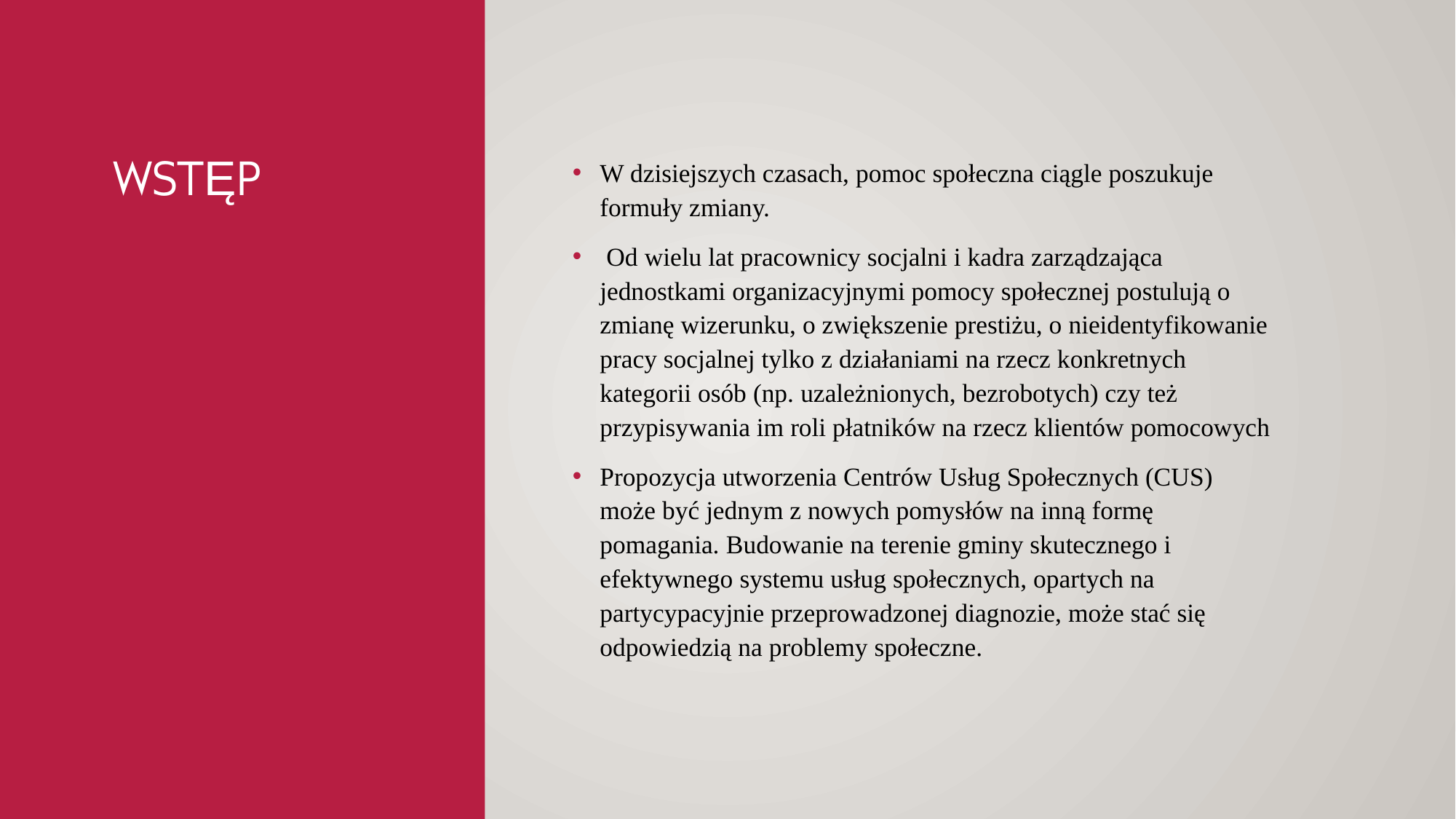

2
# wstęp
W dzisiejszych czasach, pomoc społeczna ciągle poszukuje formuły zmiany.
 Od wielu lat pracownicy socjalni i kadra zarządzająca jednostkami organizacyjnymi pomocy społecznej postulują o zmianę wizerunku, o zwiększenie prestiżu, o nieidentyfikowanie pracy socjalnej tylko z działaniami na rzecz konkretnych kategorii osób (np. uzależnionych, bezrobotych) czy też przypisywania im roli płatników na rzecz klientów pomocowych
Propozycja utworzenia Centrów Usług Społecznych (CUS) może być jednym z nowych pomysłów na inną formę pomagania. Budowanie na terenie gminy skutecznego i efektywnego systemu usług społecznych, opartych na partycypacyjnie przeprowadzonej diagnozie, może stać się odpowiedzią na problemy społeczne.